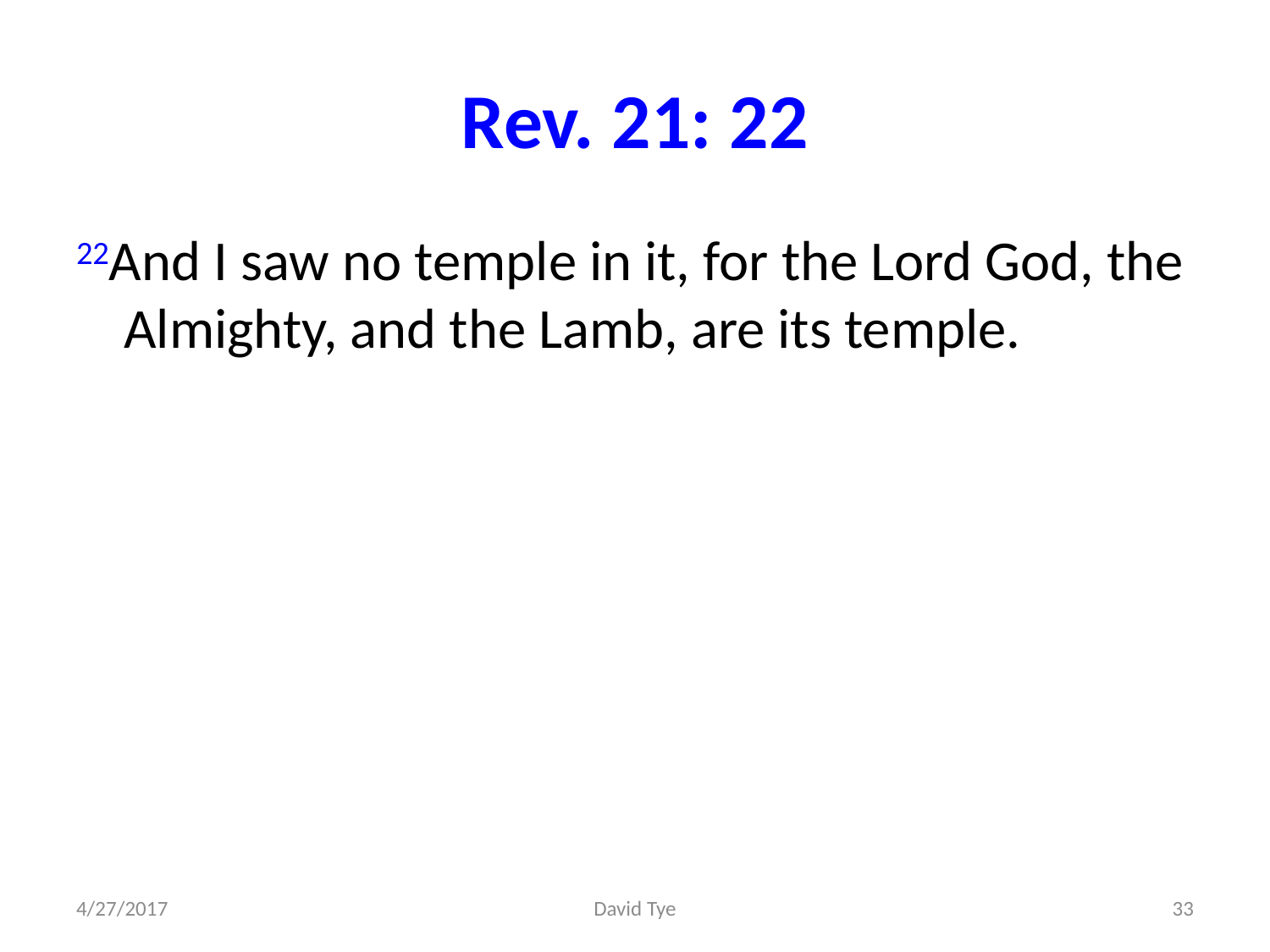

# Rev. 21: 22
22And I saw no temple in it, for the Lord God, the Almighty, and the Lamb, are its temple.
4/27/2017
David Tye
33